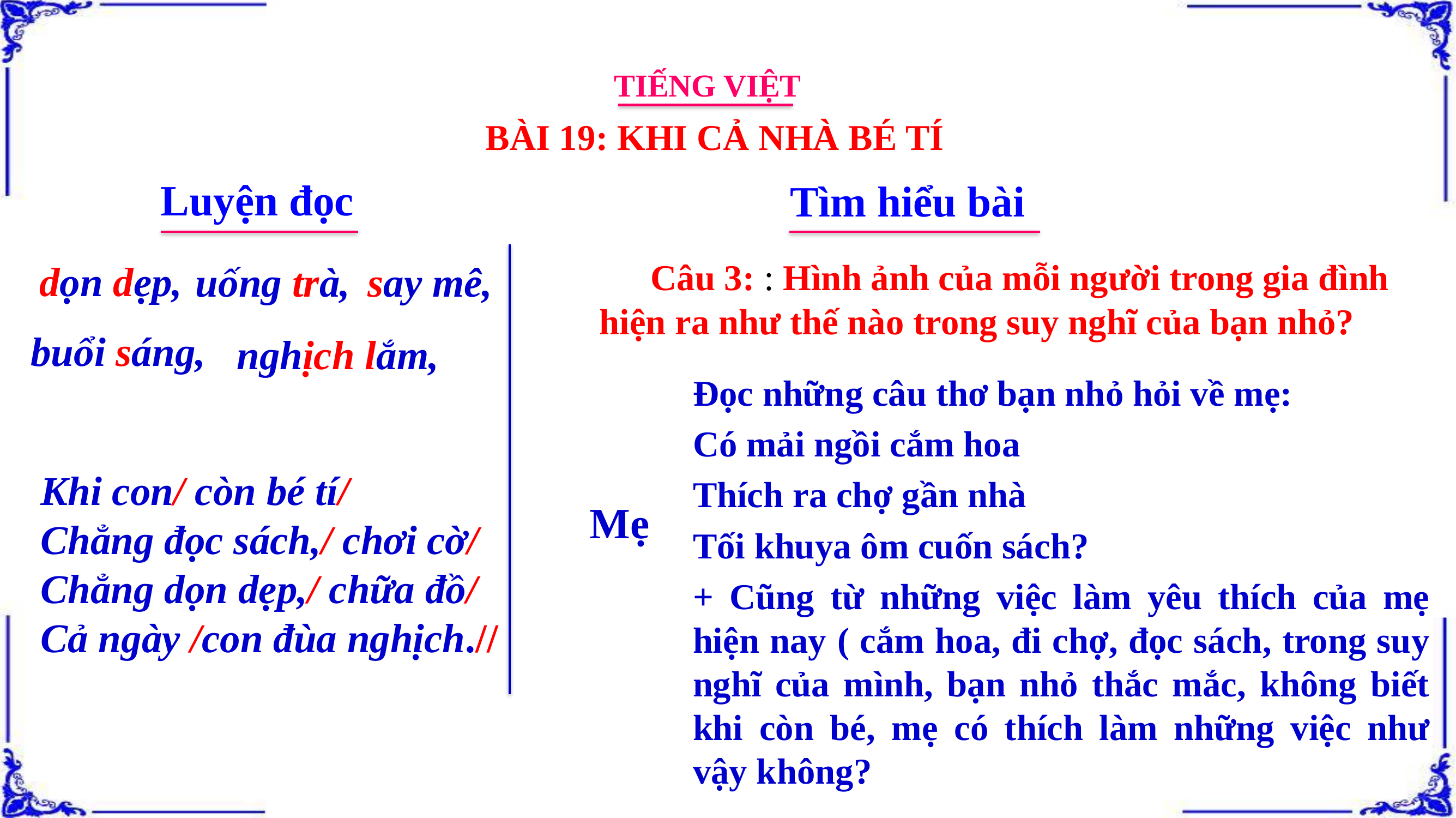

TIẾNG VIỆT
BÀI 19: KHI CẢ NHÀ BÉ TÍ
Luyện đọc
Tìm hiểu bài
     Câu 3: : Hình ảnh của mỗi người trong gia đình hiện ra như thế nào trong suy nghĩ của bạn nhỏ?
dọn dẹp,
uống trà,
say mê,

buổi sáng,
nghịch lắm,

Đọc những câu thơ bạn nhỏ hỏi về mẹ:
Có mải ngồi cắm hoa
Thích ra chợ gần nhà
Tối khuya ôm cuốn sách?
+ Cũng từ những việc làm yêu thích của mẹ hiện nay ( cắm hoa, đi chợ, đọc sách, trong suy nghĩ của mình, bạn nhỏ thắc mắc, không biết khi còn bé, mẹ có thích làm những việc như vậy không?
Khi con/ còn bé tí/
Chẳng đọc sách,/ chơi cờ/
Chẳng dọn dẹp,/ chữa đồ/
Cả ngày /con đùa nghịch.//
Mẹ